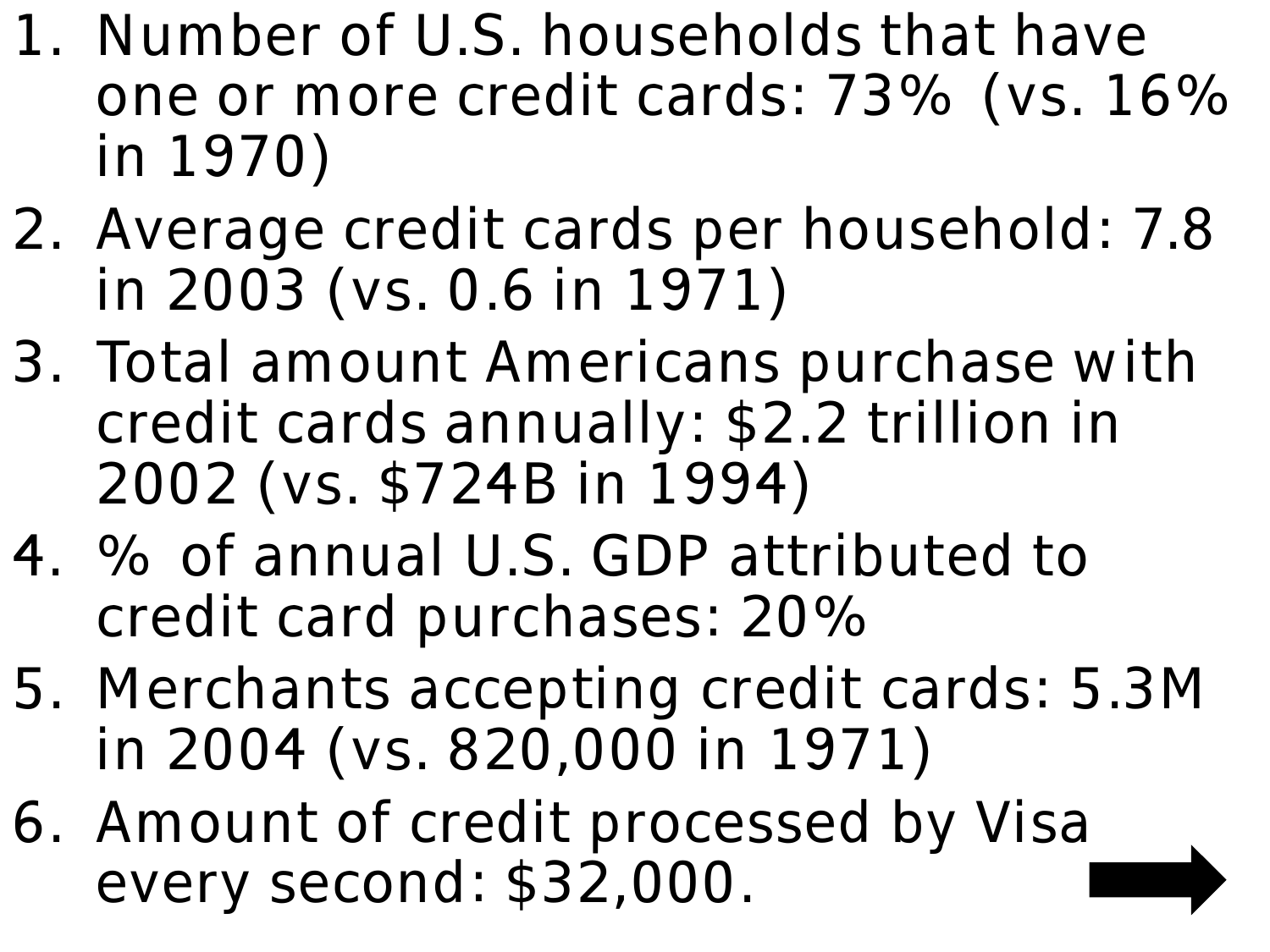

Number of U.S. households that have one or more credit cards: 73% (vs. 16% in 1970)
Average credit cards per household: 7.8 in 2003 (vs. 0.6 in 1971)
Total amount Americans purchase with credit cards annually: $2.2 trillion in 2002 (vs. $724B in 1994)
% of annual U.S. GDP attributed to credit card purchases: 20%
Merchants accepting credit cards: 5.3M in 2004 (vs. 820,000 in 1971)
Amount of credit processed by Visa every second: $32,000.